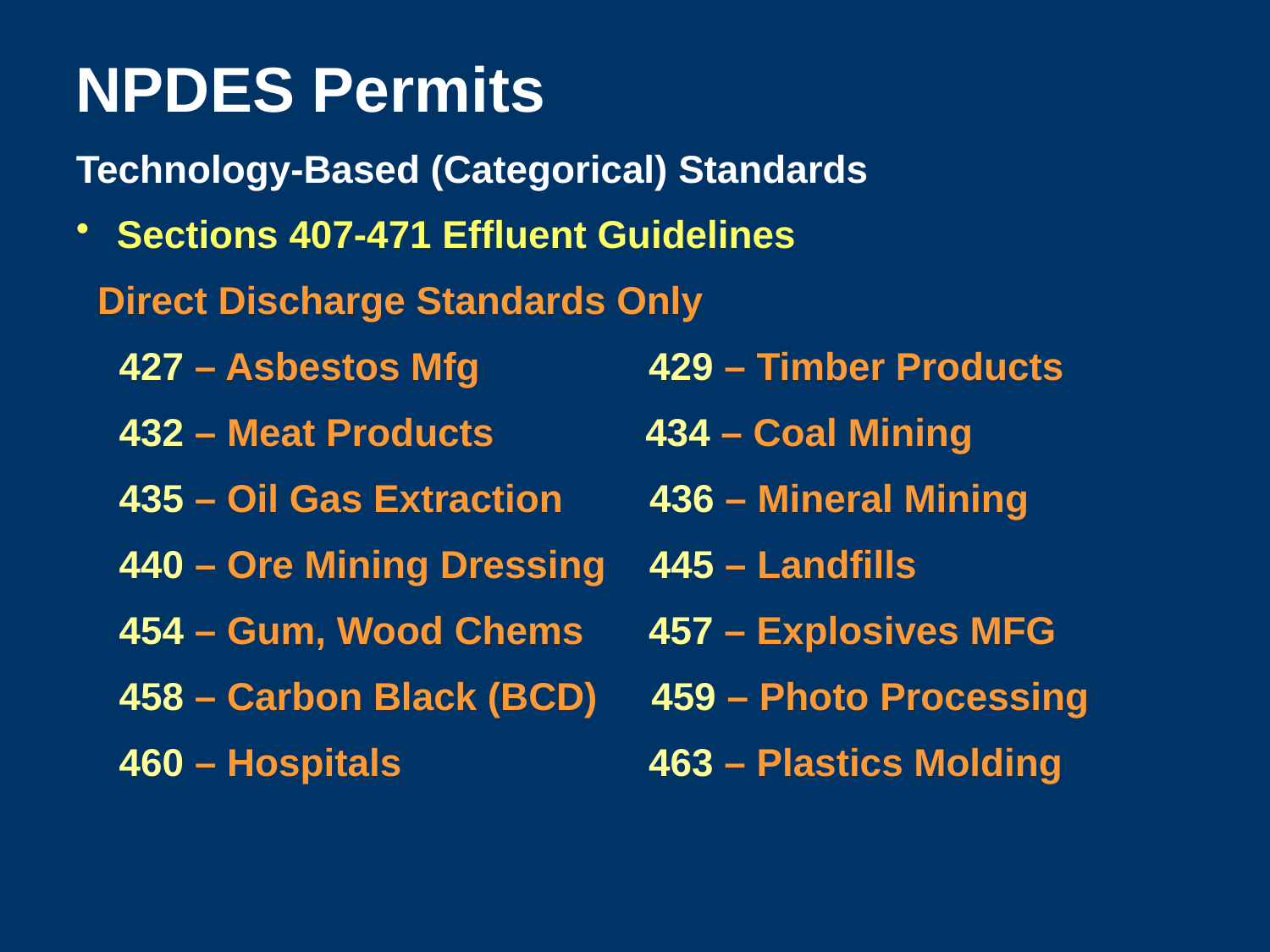

NPDES Permits
Technology-Based (Categorical) Standards
 Sections 407-471 Effluent Guidelines
  Direct Discharge Standards Only
    427 – Asbestos Mfg	      429 – Timber Products
    432 – Meat Products              434 – Coal Mining
    435 – Oil Gas Extraction        436 – Mineral Mining
    440 – Ore Mining Dressing    445 – Landfills
    454 – Gum, Wood Chems      457 – Explosives MFG
    458 – Carbon Black (BCD)     459 – Photo Processing
    460 – Hospitals       	      463 – Plastics Molding